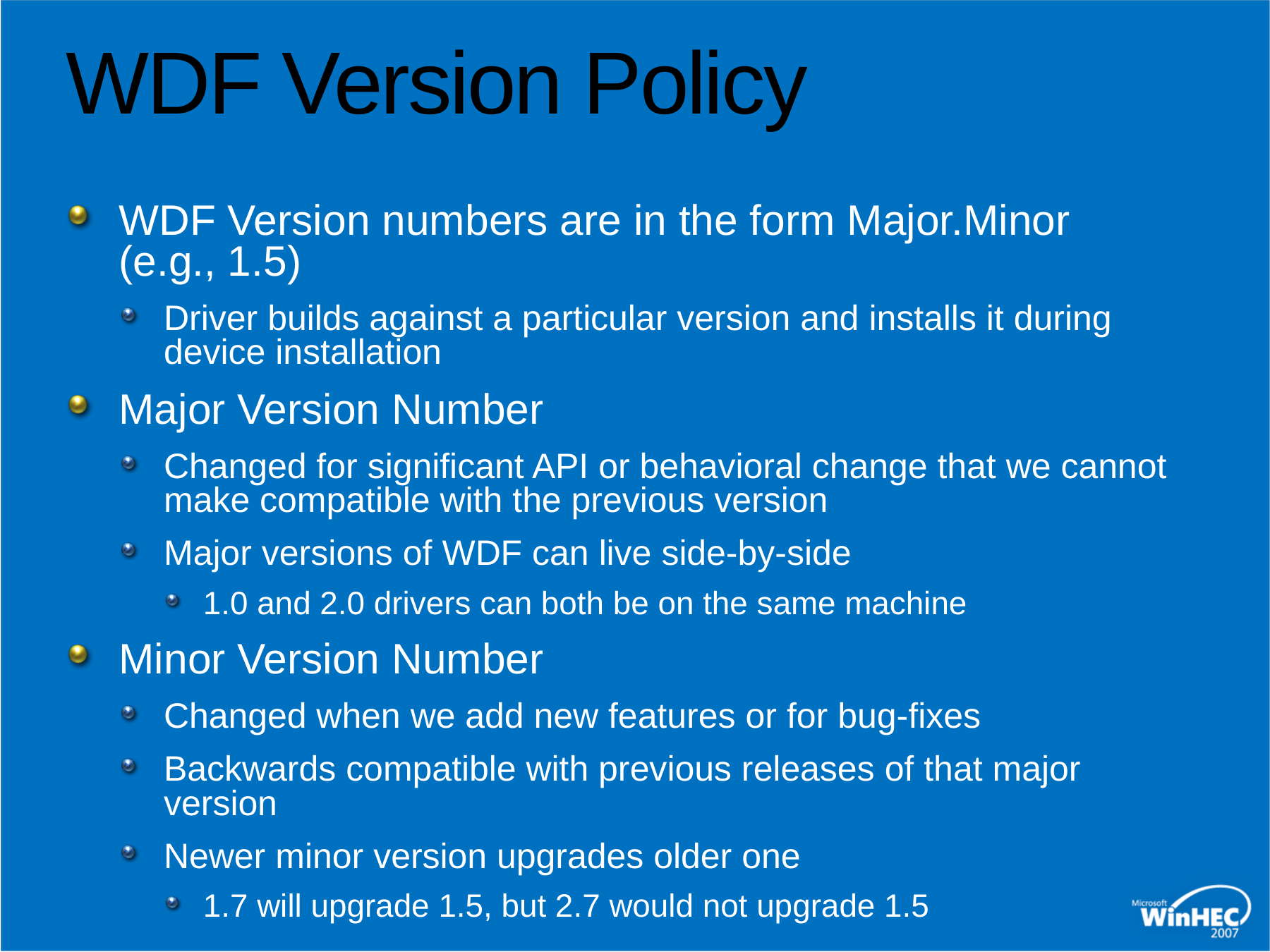

# WDF Version Policy
WDF Version numbers are in the form Major.Minor
(e.g., 1.5)
Driver builds against a particular version and installs it during device installation
Major Version Number
Changed for significant API or behavioral change that we cannot make compatible with the previous version
Major versions of WDF can live side-by-side
1.0 and 2.0 drivers can both be on the same machine
Minor Version Number
Changed when we add new features or for bug-fixes
Backwards compatible with previous releases of that major version
Newer minor version upgrades older one
1.7 will upgrade 1.5, but 2.7 would not upgrade 1.5